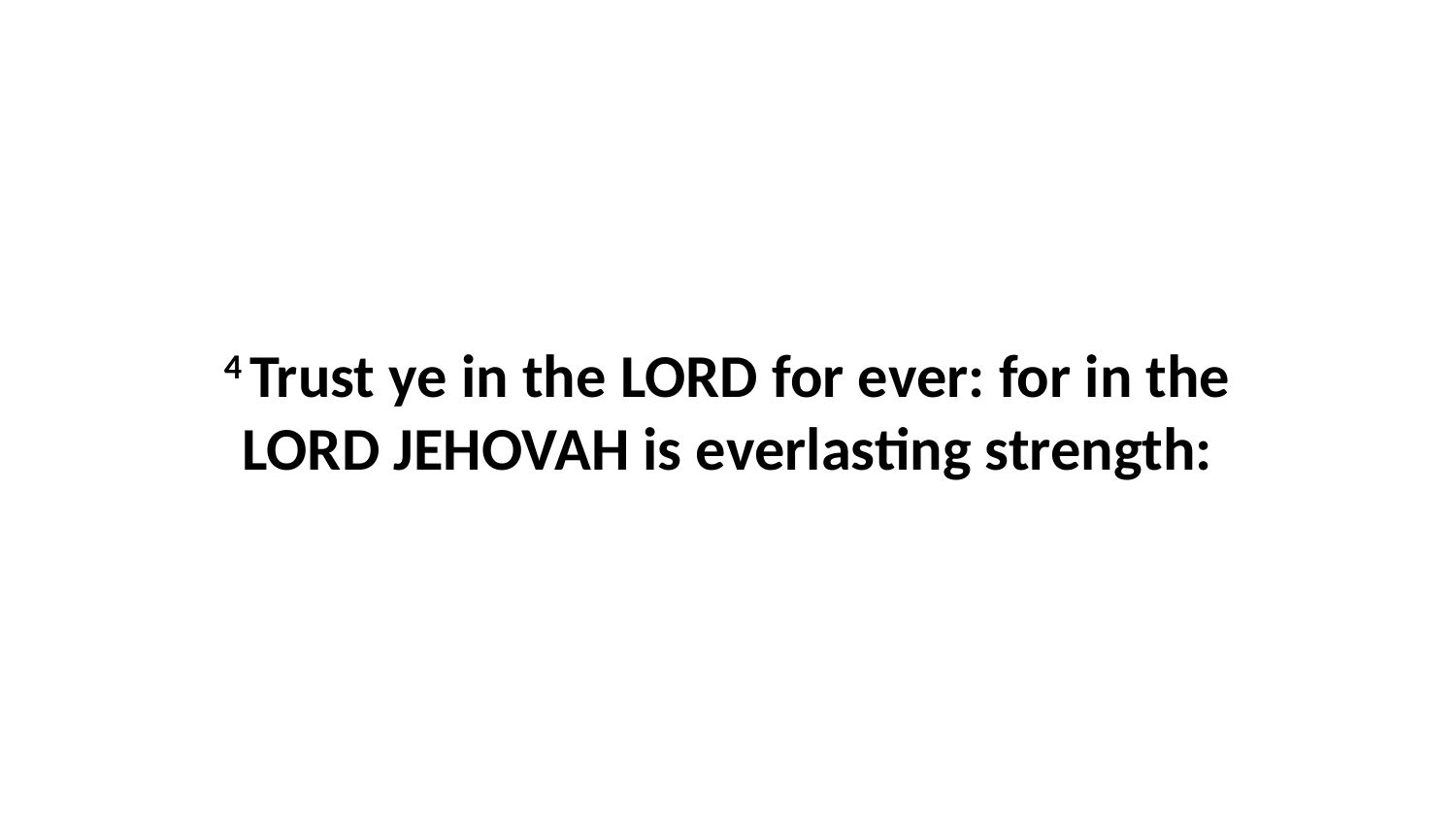

4 Trust ye in the LORD for ever: for in the LORD JEHOVAH is everlasting strength: